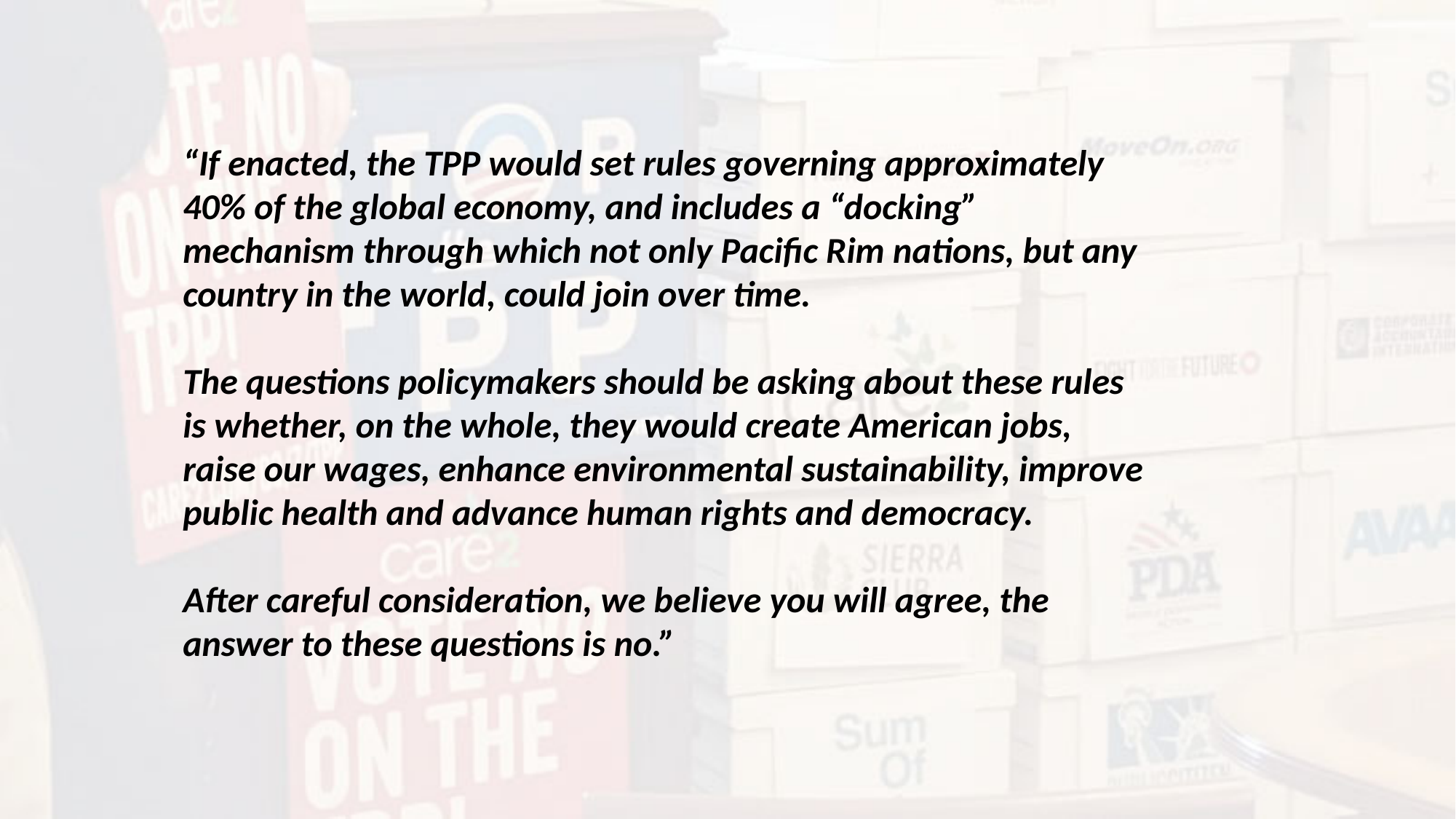

“If enacted, the TPP would set rules governing approximately 40% of the global economy, and includes a “docking” mechanism through which not only Pacific Rim nations, but any country in the world, could join over time.

The questions policymakers should be asking about these rules is whether, on the whole, they would create American jobs, raise our wages, enhance environmental sustainability, improve public health and advance human rights and democracy.

After careful consideration, we believe you will agree, the answer to these questions is no.”